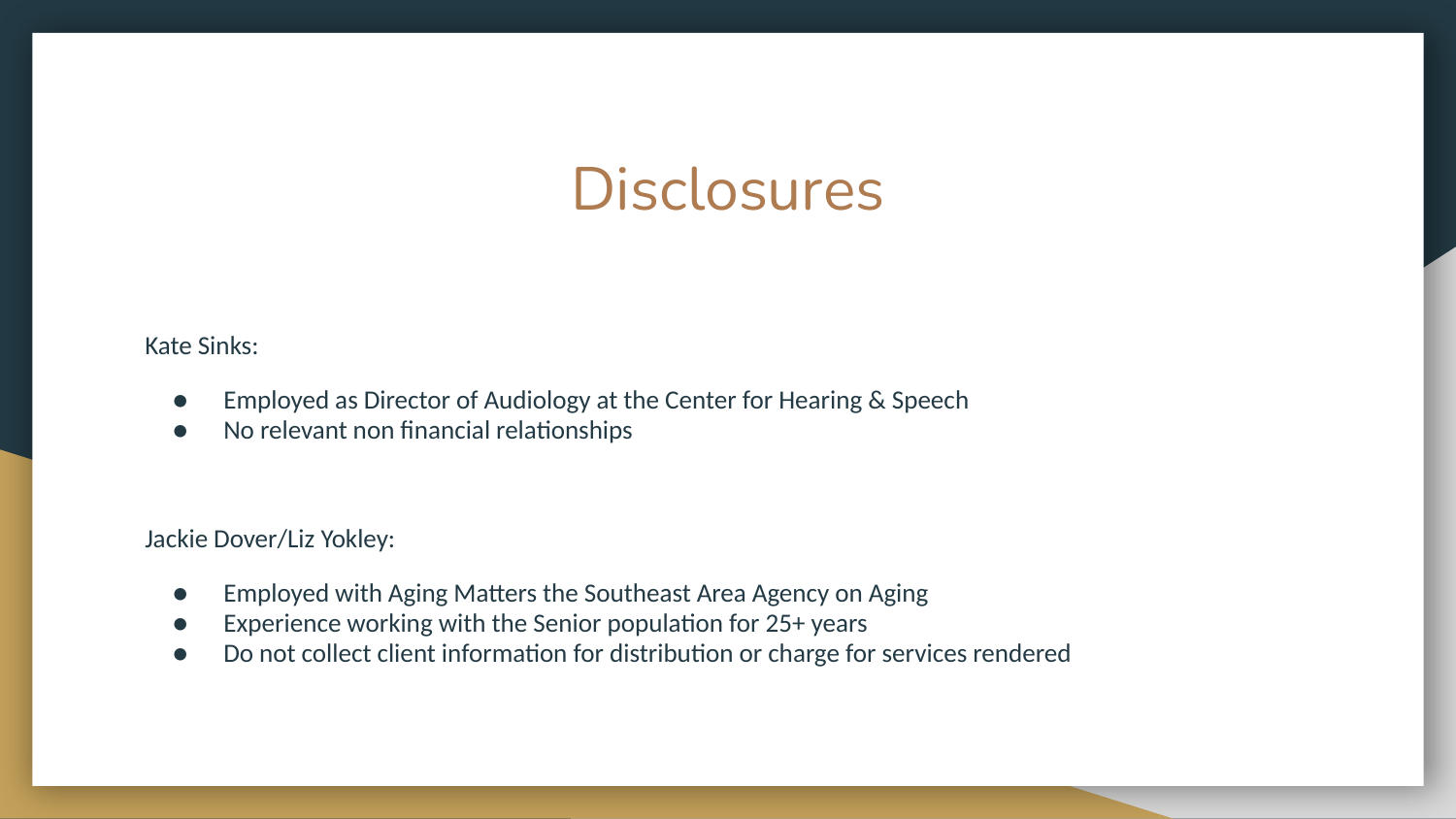

# Disclosures
Kate Sinks:
Employed as Director of Audiology at the Center for Hearing & Speech
No relevant non financial relationships

Jackie Dover/Liz Yokley:
Employed with Aging Matters the Southeast Area Agency on Aging
Experience working with the Senior population for 25+ years
Do not collect client information for distribution or charge for services rendered